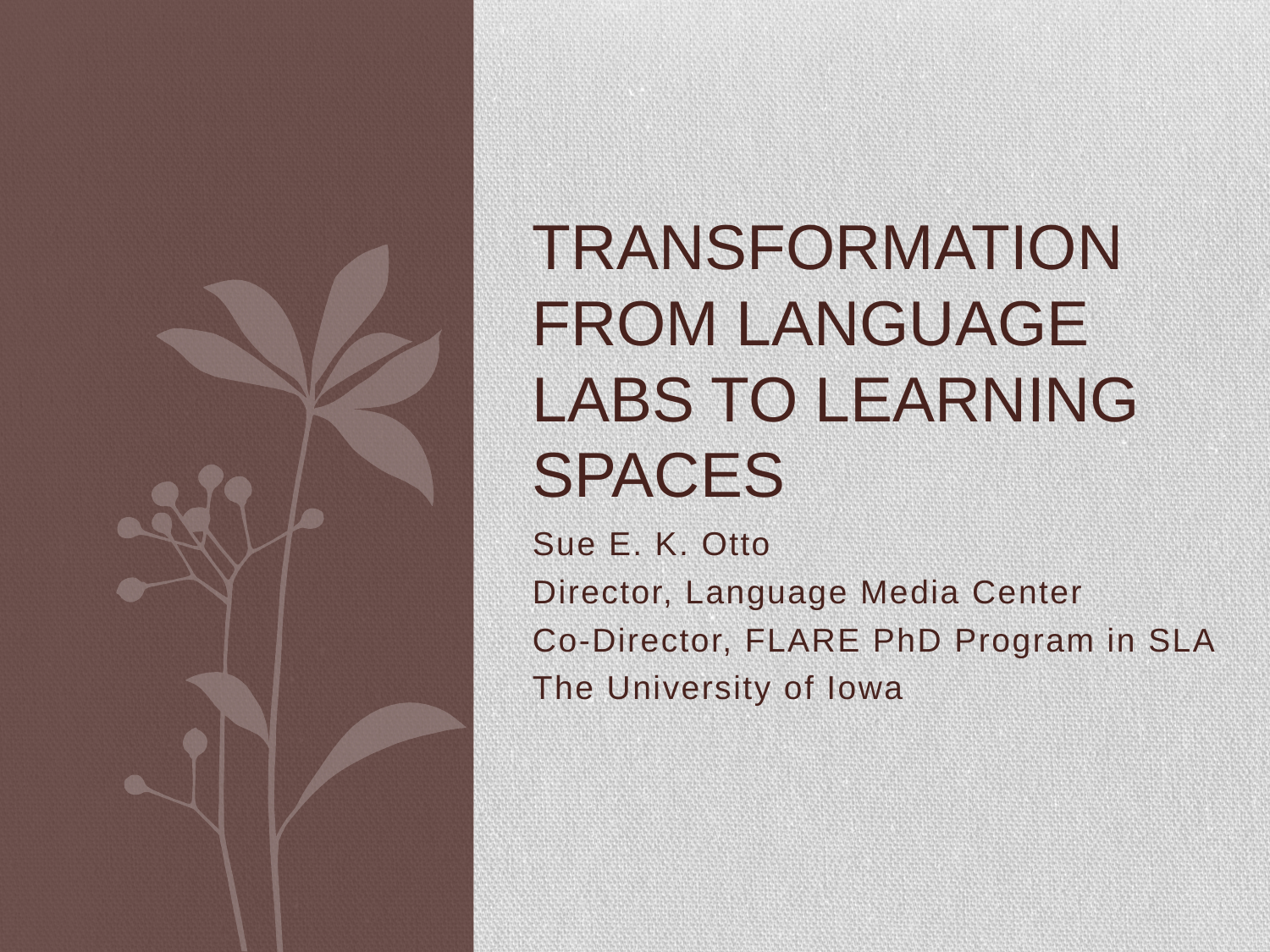

# Transformation from Language Labs to Learning Spaces
Sue E. K. Otto
Director, Language Media Center
Co-Director, FLARE PhD Program in SLA
The University of Iowa